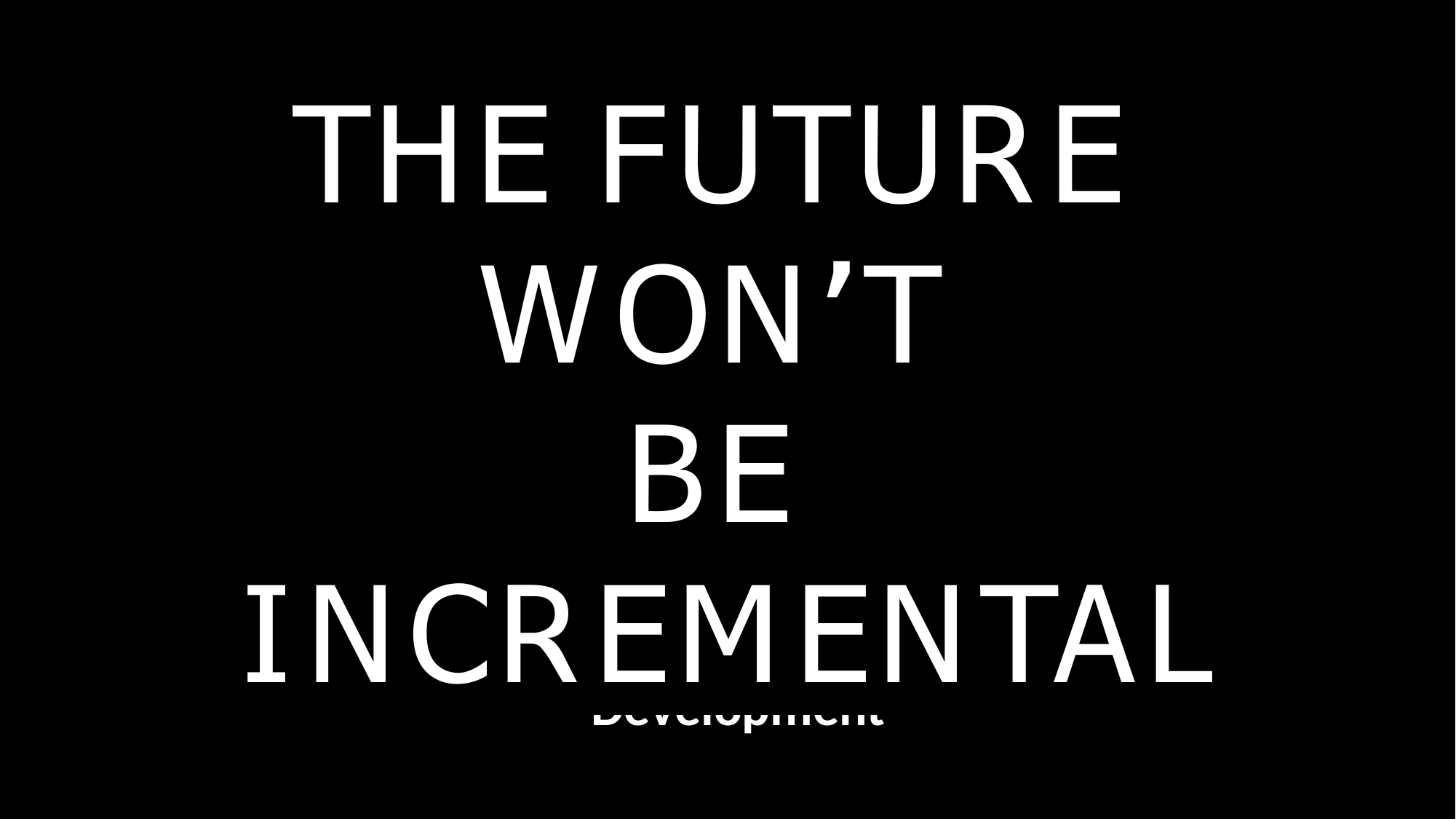

# A Bit of Bad News
THE FUTURE
WON’T
BE
INCREMENTAL
   What You’re Doing Today May Be Valueless and Meaningless Tomorrow

These are Times of Disruptive Change and Radical Obsolescence

Think Revolutionary, Not Evolutionary Development